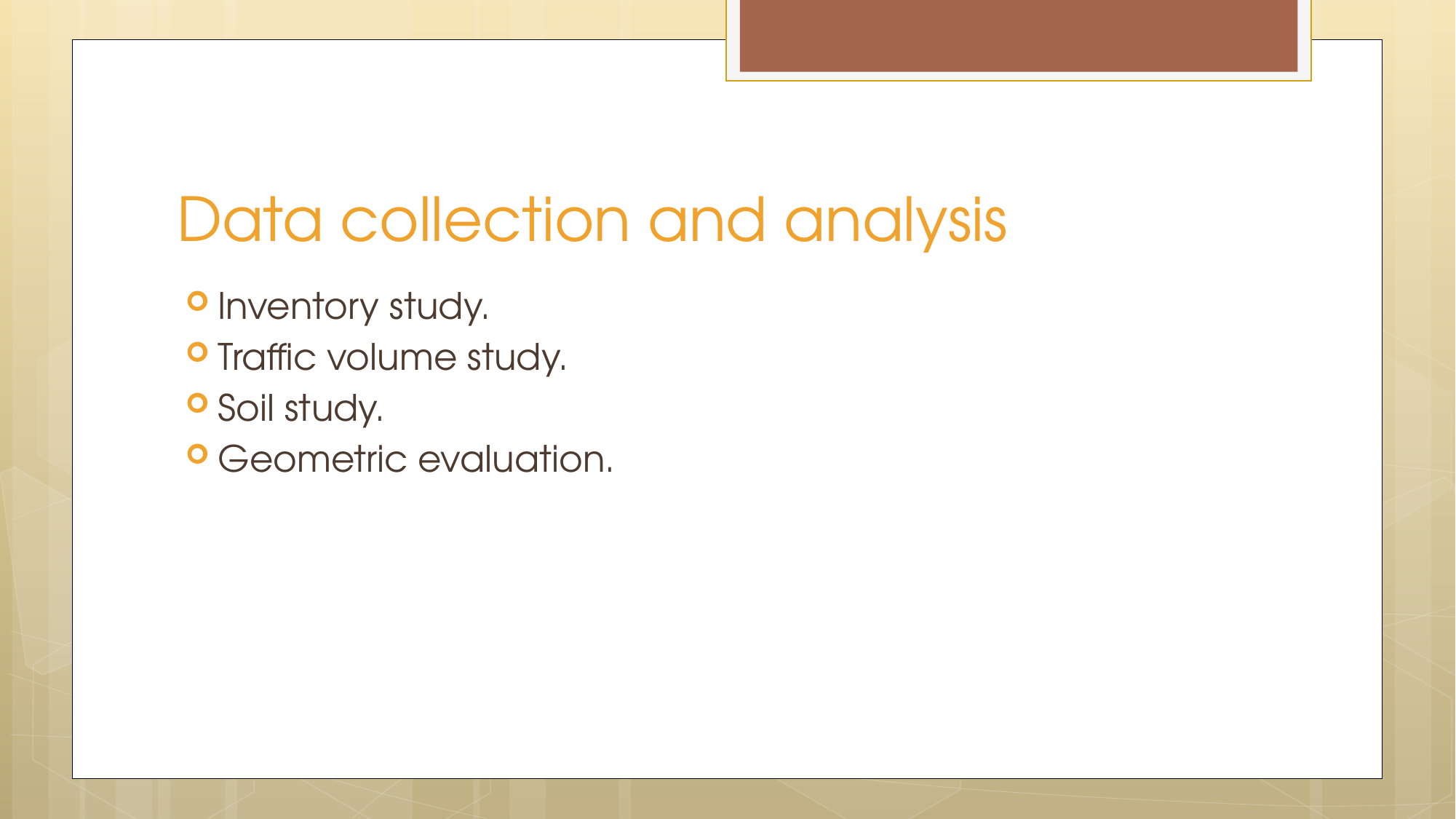

# Data collection and analysis
Inventory study.
Traffic volume study.
Soil study.
Geometric evaluation.